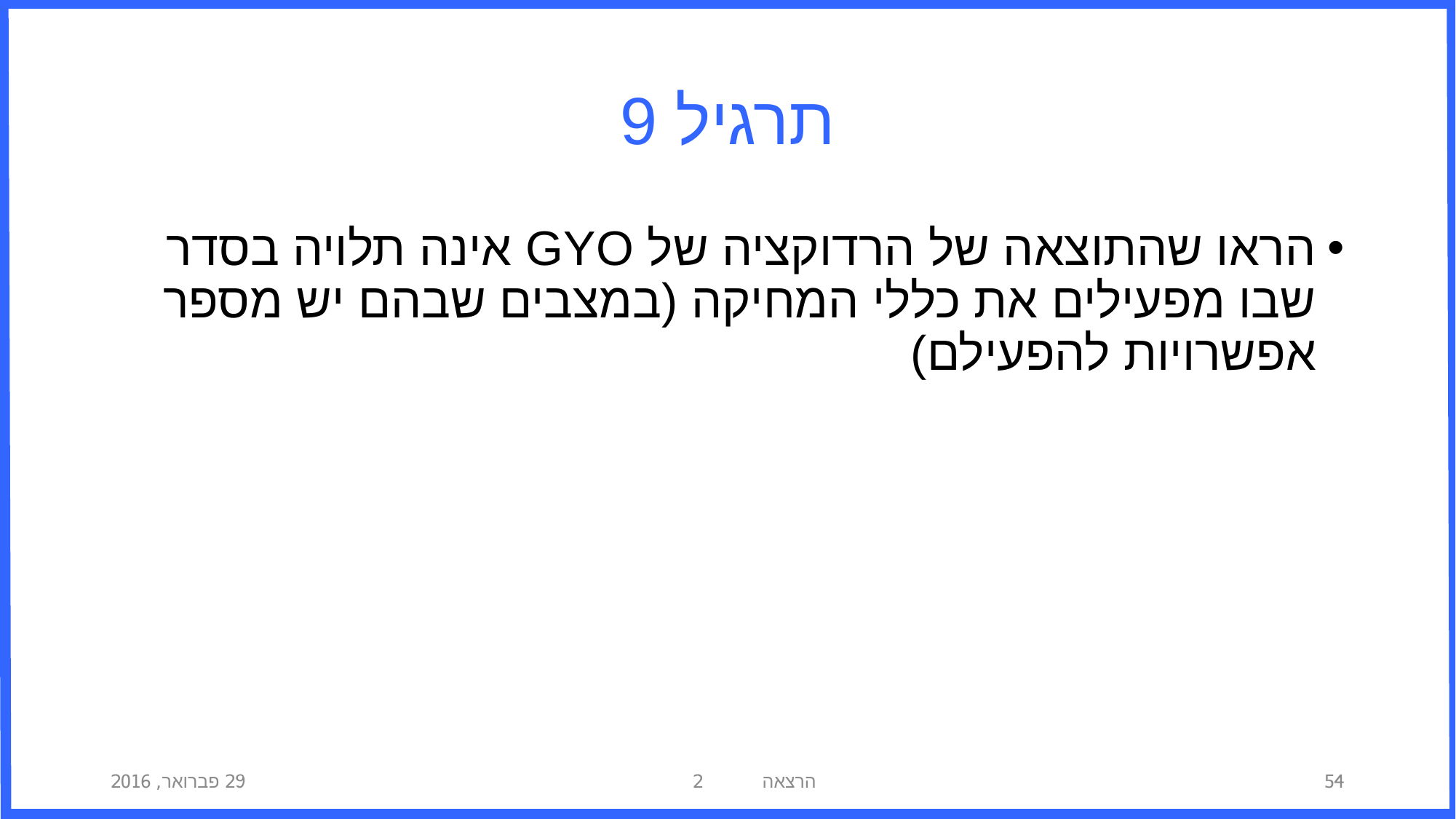

# תרגיל 9
הראו שהתוצאה של הרדוקציה של GYO אינה תלויה בסדר שבו מפעילים את כללי המחיקה (במצבים שבהם יש מספר אפשרויות להפעילם)
29 פברואר, 2016
הרצאה 2
54